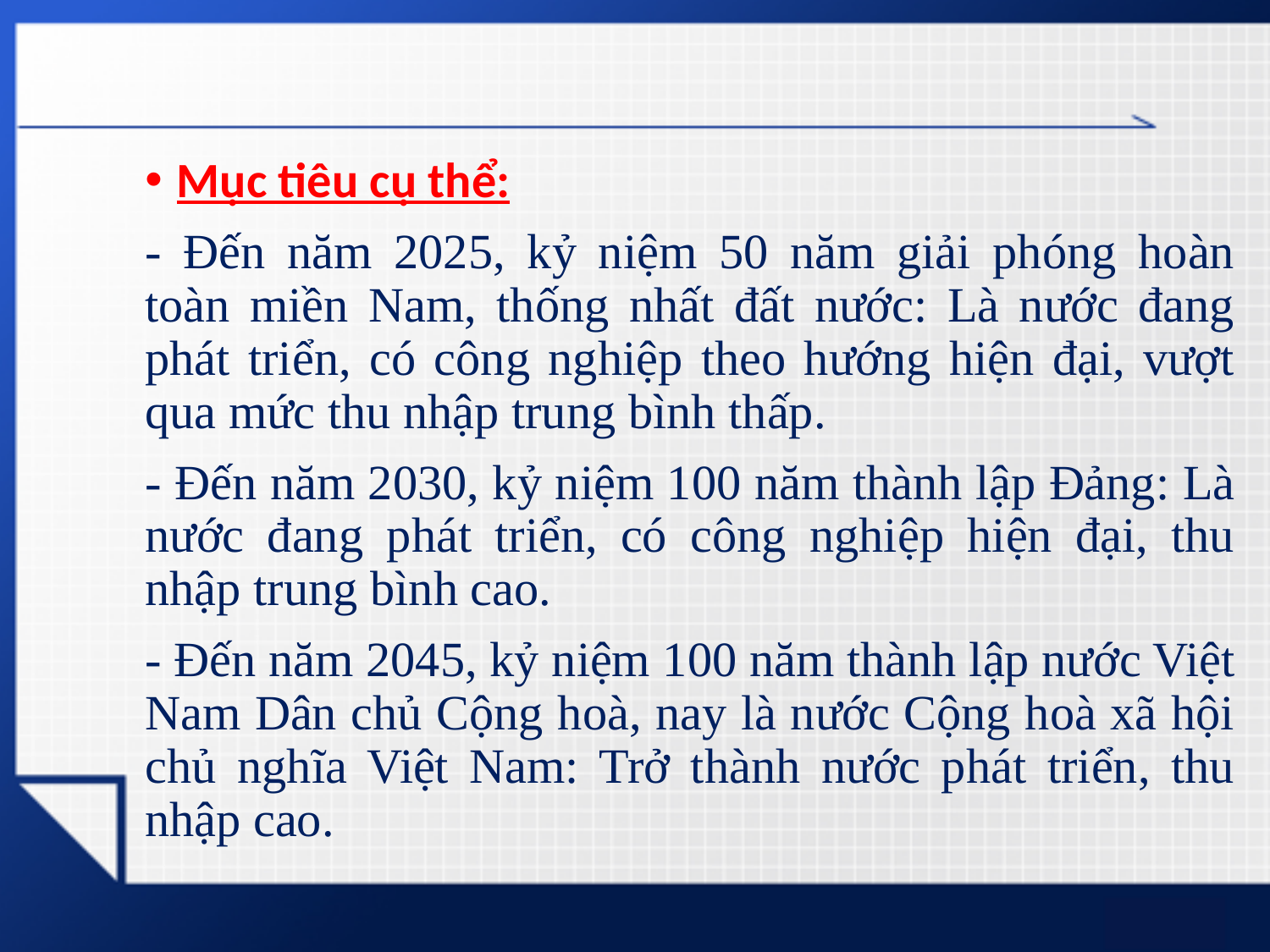

#
Mục tiêu cụ thể:
- Đến năm 2025, kỷ niệm 50 năm giải phóng hoàn toàn miền Nam, thống nhất đất nước: Là nước đang phát triển, có công nghiệp theo hướng hiện đại, vượt qua mức thu nhập trung bình thấp.
- Đến năm 2030, kỷ niệm 100 năm thành lập Đảng: Là nước đang phát triển, có công nghiệp hiện đại, thu nhập trung bình cao.
- Đến năm 2045, kỷ niệm 100 năm thành lập nước Việt Nam Dân chủ Cộng hoà, nay là nước Cộng hoà xã hội chủ nghĩa Việt Nam: Trở thành nước phát triển, thu nhập cao.